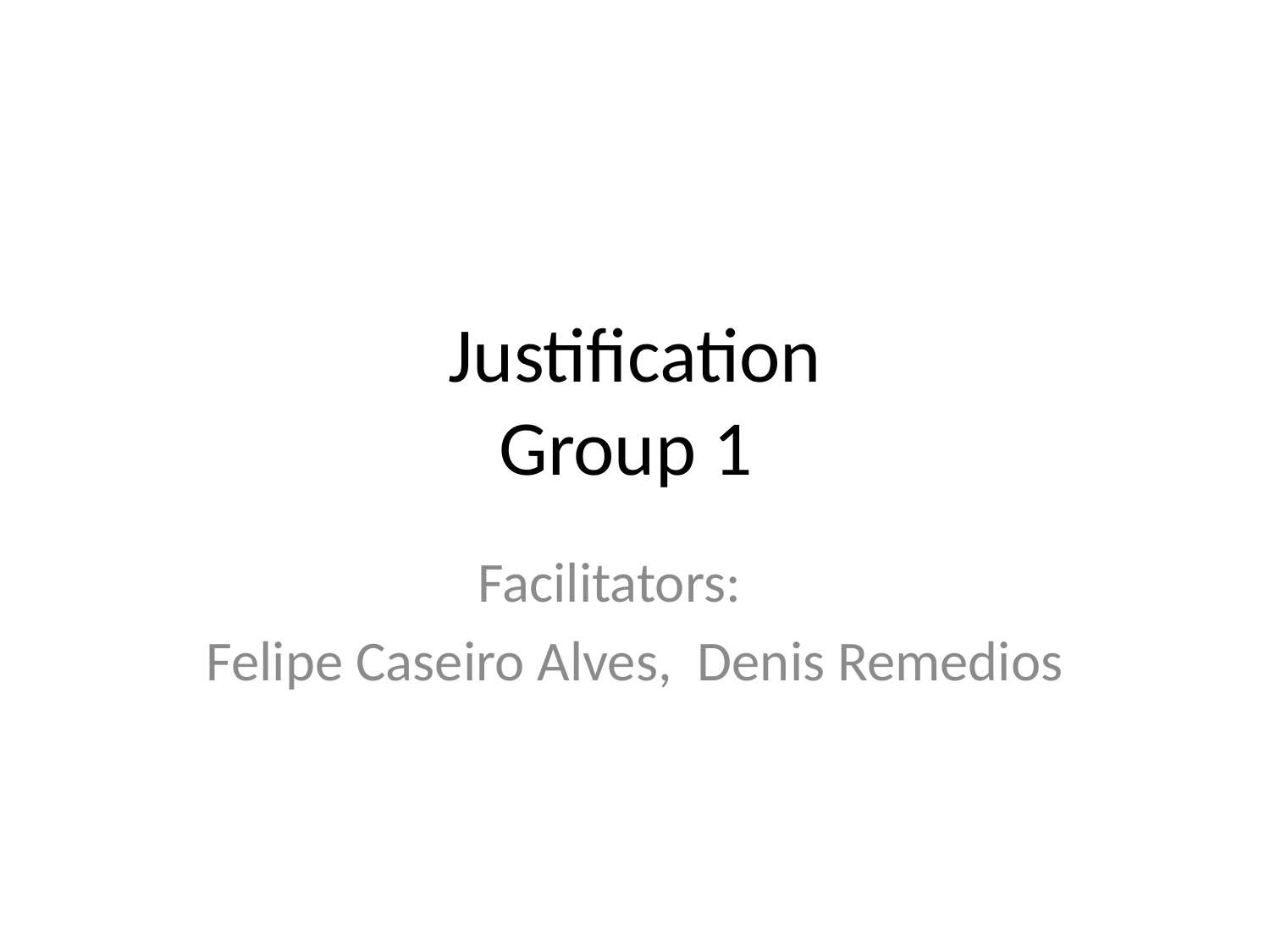

# Justification Group 1
Facilitators:
Felipe Caseiro Alves,  Denis Remedios